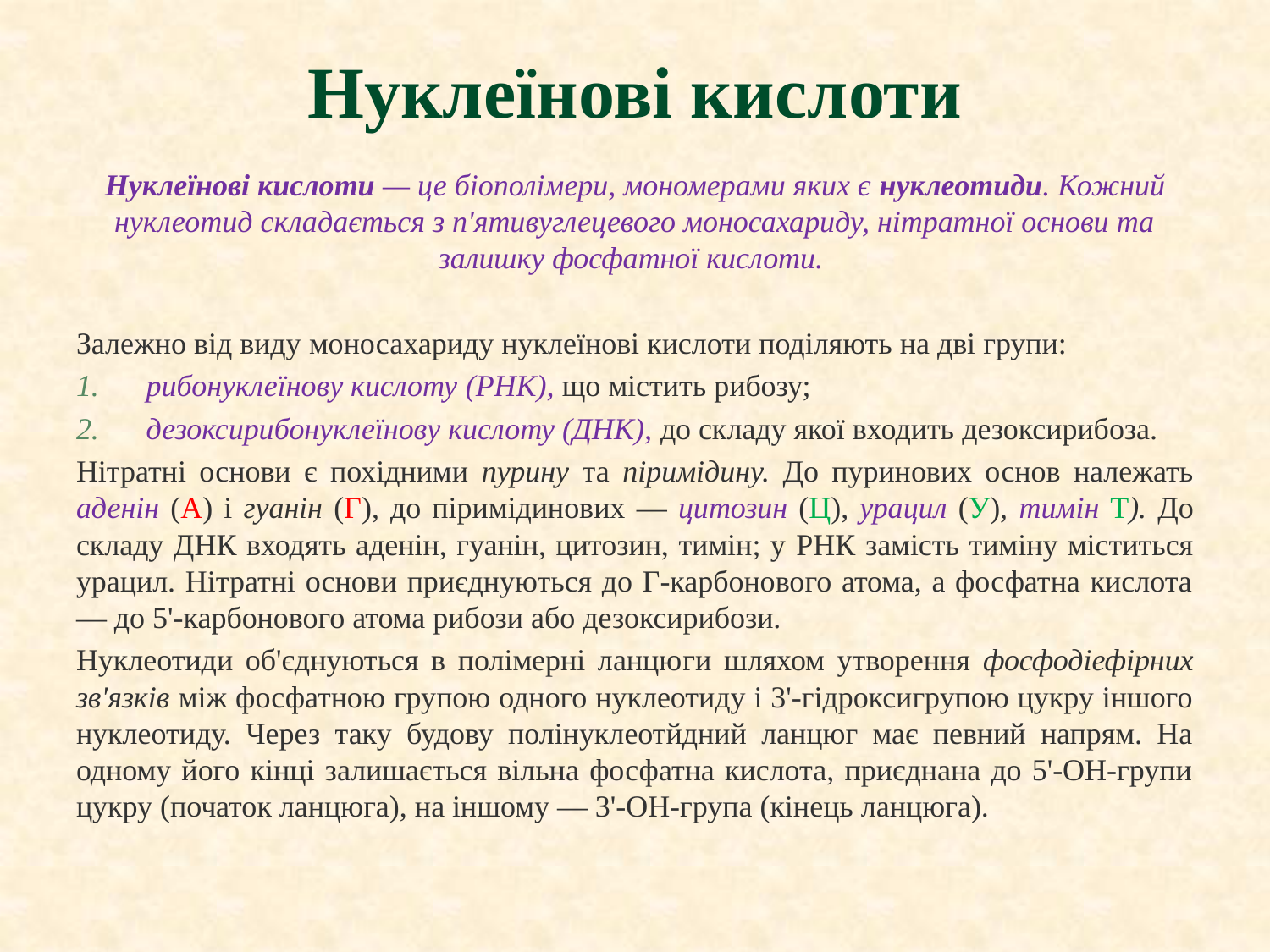

# Нуклеїнові кислоти
Нуклеїнові кислоти — це біополімери, мономерами яких є нуклеотиди. Кожний нуклеотид складається з п'ятивуглецевого моносахариду, нітратної основи та залишку фосфатної кислоти.

Залежно від виду моносахариду нуклеїнові кислоти поділяють на дві групи:
рибонуклеїнову кислоту (РНК), що містить рибозу;
дезоксирибонуклеїнову кислоту (ДНК), до складу якої входить дезоксирибоза.
Нітратні основи є похідними пурину та піримідину. До пуринових основ належать аденін (А) і гуанін (Г), до піримідинових — цитозин (Ц), урацил (У), тимін Т). До складу ДНК входять аденін, гуанін, цитозин, тимін; у РНК замість тиміну міститься урацил. Нітратні основи приєднуються до Г-карбонового атома, а фосфатна кислота — до 5'-карбонового атома рибози або дезоксирибози.
Нуклеотиди об'єднуються в полімерні ланцю­ги шляхом утворення фосфодіефірних зв'язків між фосфатною групою одного нуклеотиду і 3'-гідроксигрупою цукру іншого нуклеотиду. Через таку будову полінуклеотйдний ланцюг має певний напрям. На одному його кінці залишається вільна фосфатна кислота, приєднана до 5'-ОН-групи цукру (початок ланцюга), на іншому — 3'-ОН-група (кінець ланцюга).